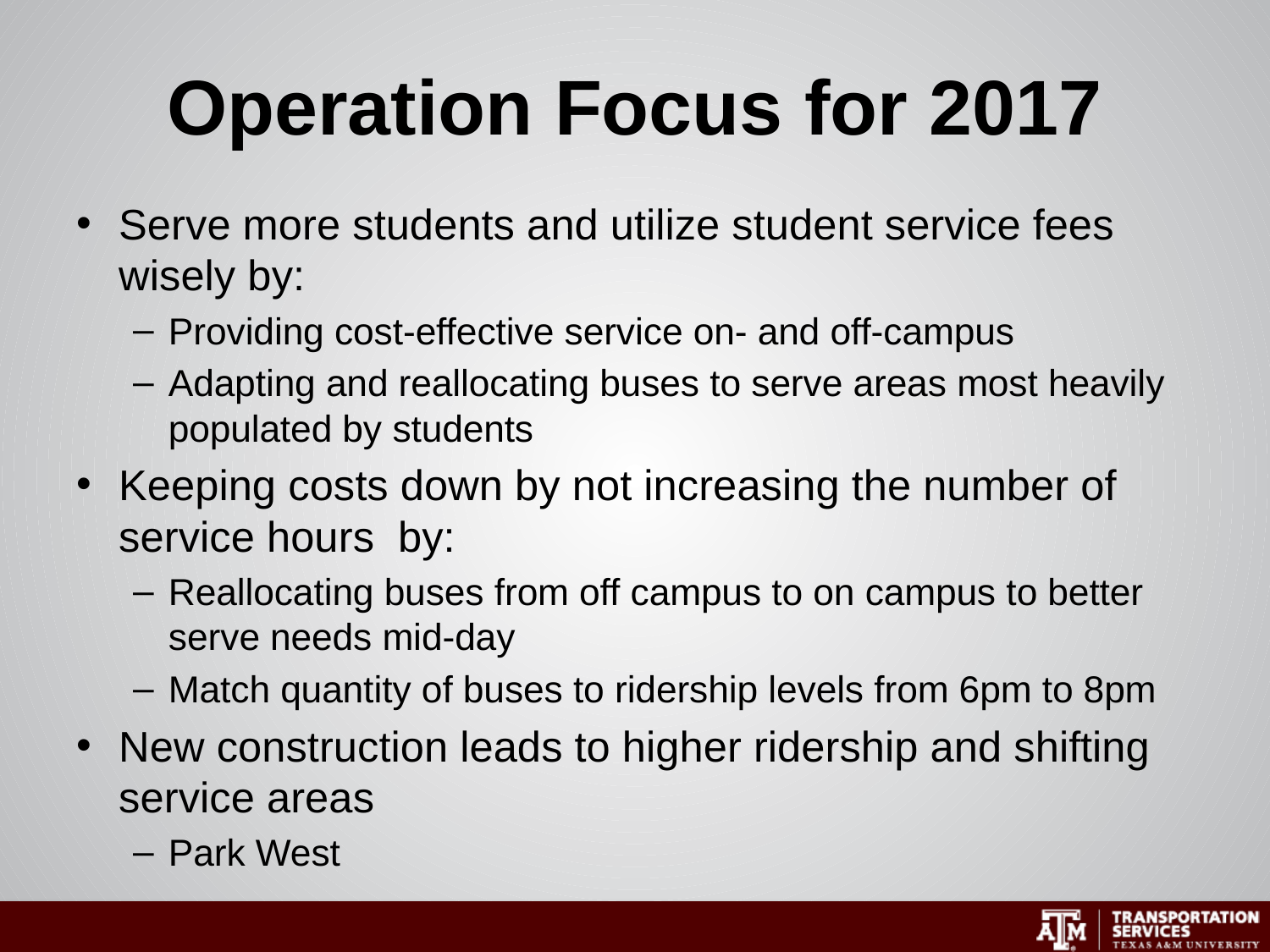

# Operation Focus for 2017
Serve more students and utilize student service fees wisely by:
Providing cost-effective service on- and off-campus
Adapting and reallocating buses to serve areas most heavily populated by students
Keeping costs down by not increasing the number of service hours  by:
Reallocating buses from off campus to on campus to better serve needs mid-day
Match quantity of buses to ridership levels from 6pm to 8pm
New construction leads to higher ridership and shifting service areas
Park West